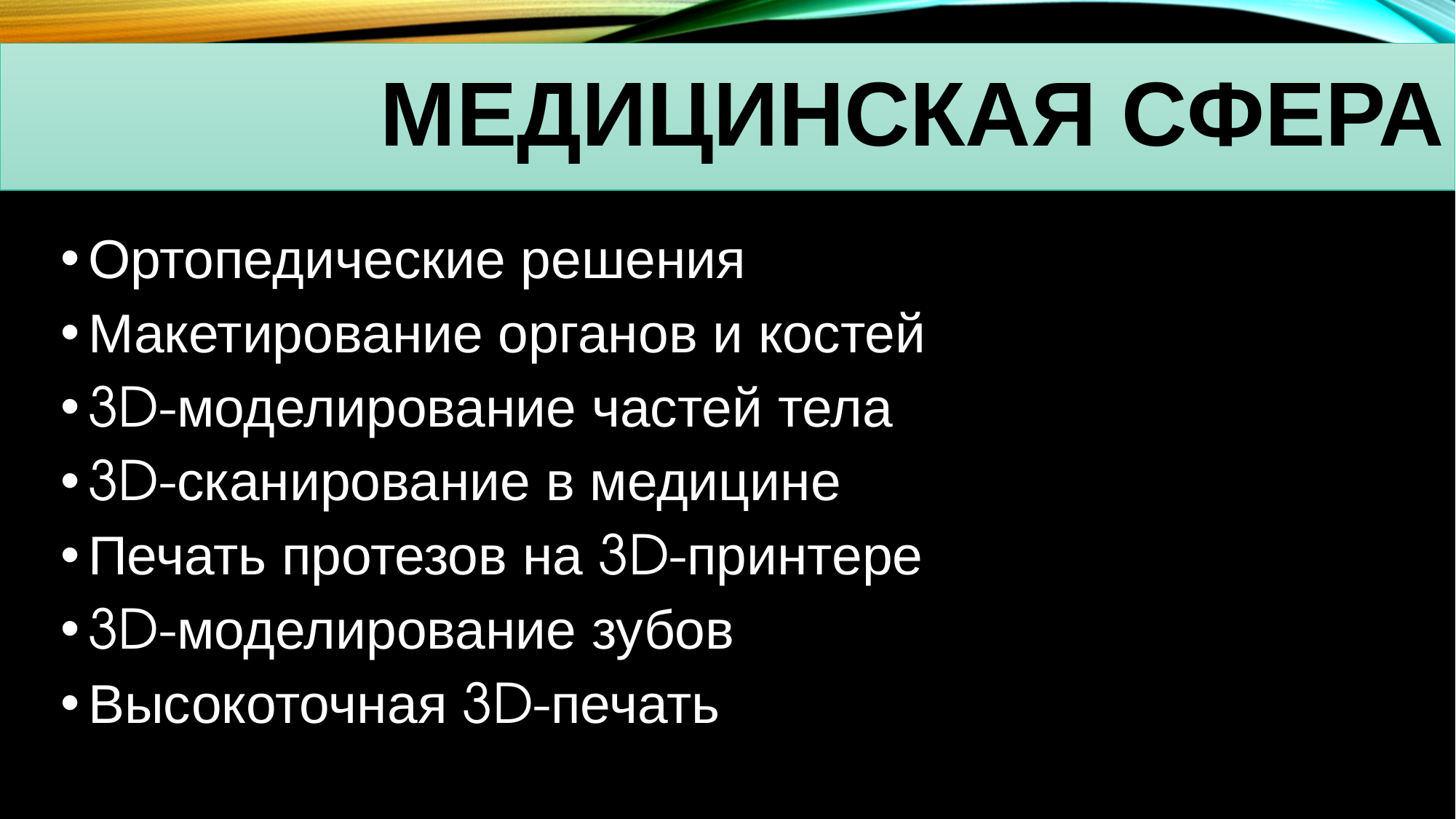

МЕДИЦИНСКАЯ СФЕРА
Ортопедические решения
Макетирование органов и костей
3D-моделирование частей тела
3D-сканирование в медицине
Печать протезов на 3D-принтере
3D-моделирование зубов
Высокоточная 3D-печать